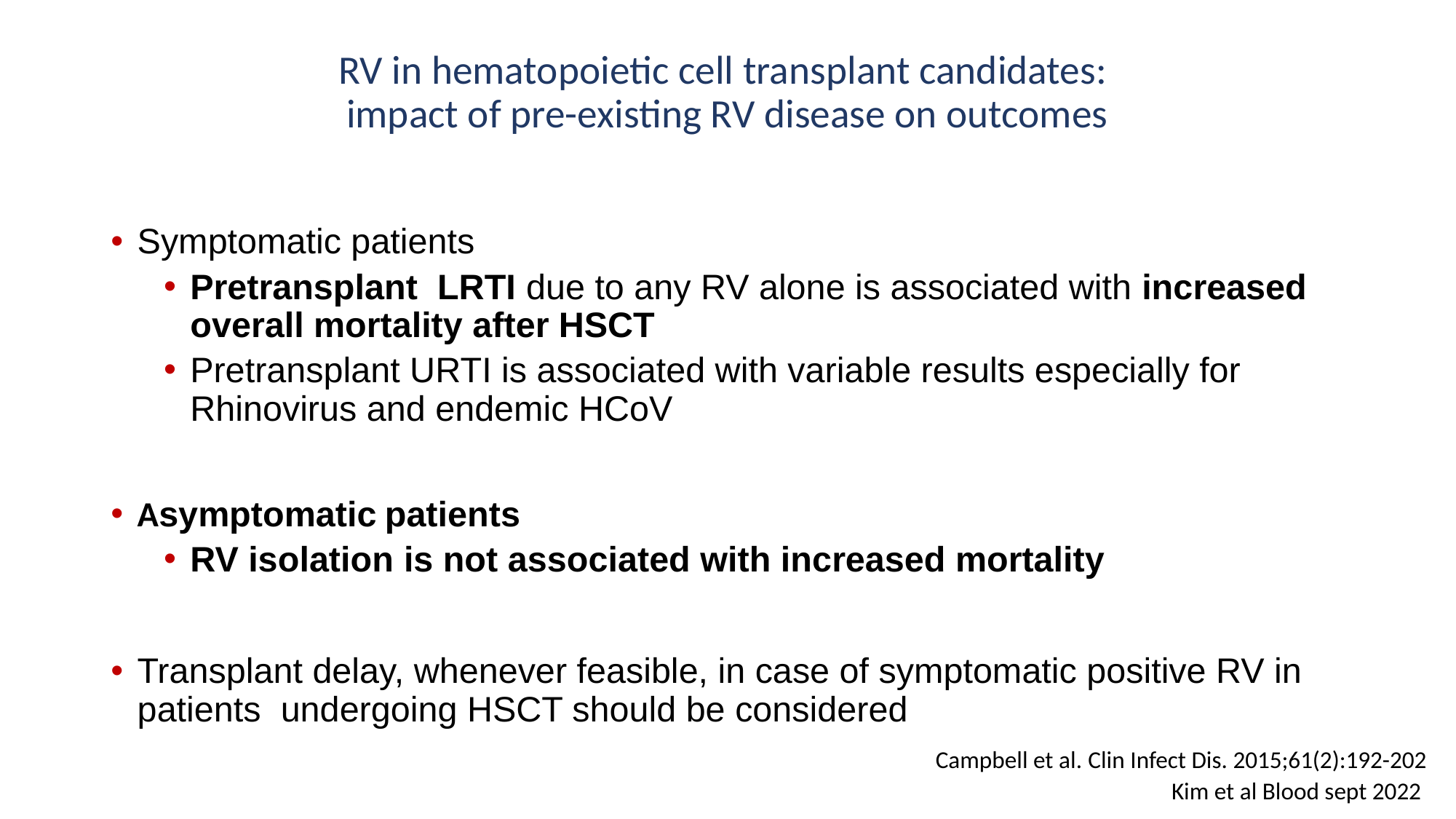

# RV in hematopoietic cell transplant candidates: impact of pre-existing RV disease on outcomes
Symptomatic patients
Pretransplant  LRTI due to any RV alone is associated with increased overall mortality after HSCT
Pretransplant URTI is associated with variable results especially for Rhinovirus and endemic HCoV

Asymptomatic patients
RV isolation is not associated with increased mortality

Transplant delay, whenever feasible, in case of symptomatic positive RV in patients  undergoing HSCT should be considered
Campbell et al. Clin Infect Dis. 2015;61(2):192-202
Kim et al Blood sept 2022